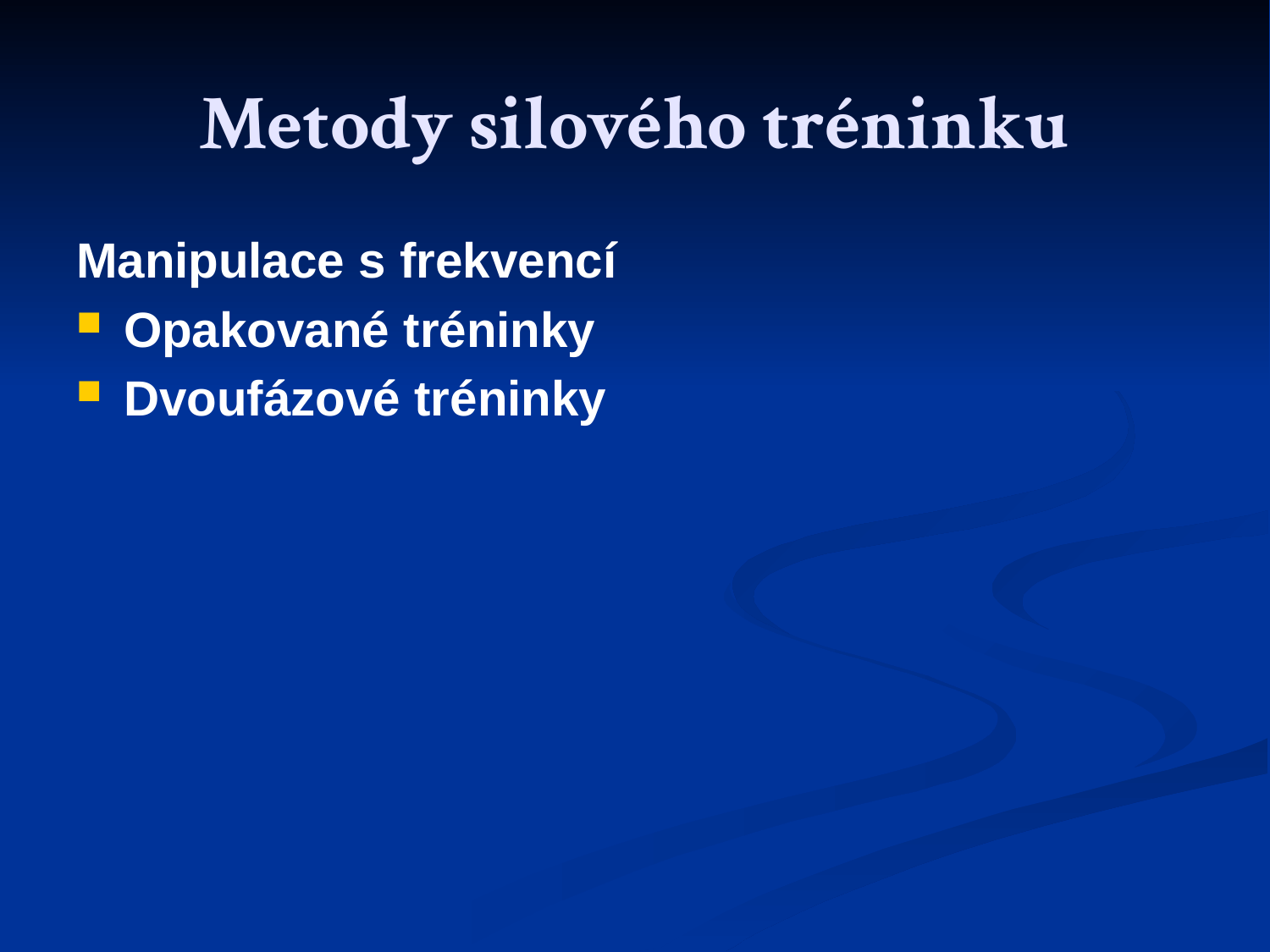

# Metody silového tréninku
Manipulace s frekvencí
Opakované tréninky
Dvoufázové tréninky